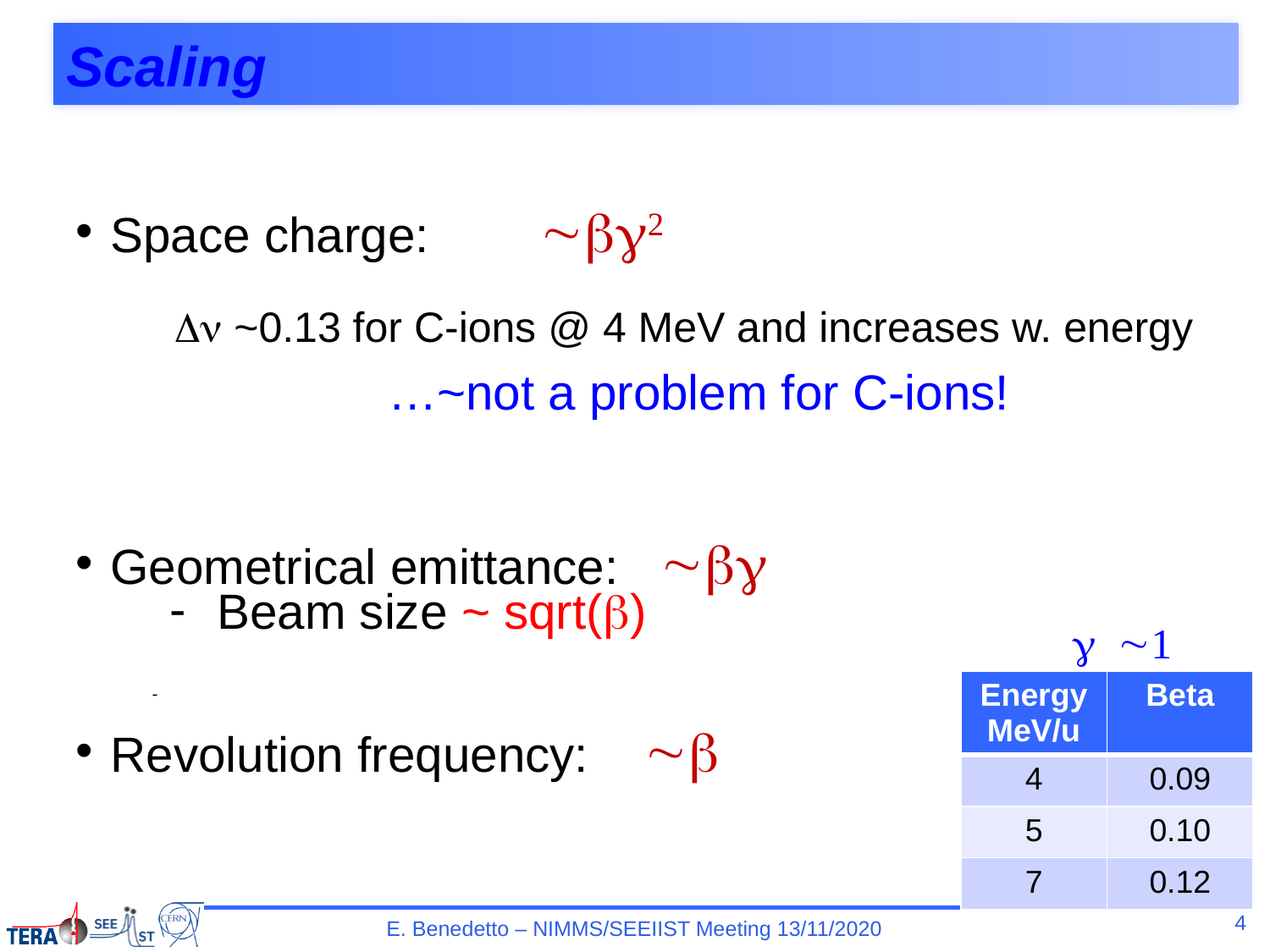

# Scaling
Space charge:        ∼βγ2

Geometrical emittance:   ∼βγ

Revolution frequency:    ∼β

Δν ~0.13 for C-ions @ 4 MeV and increases w. energy
…~not a problem for C-ions!
Beam size ~ sqrt(β)
γ ∼1
| Energy MeV/u | Beta |
| --- | --- |
| 4 | 0.09 |
| 5 | 0.10 |
| 7 | 0.12 |
4
E. Benedetto – NIMMS/SEEIIST Meeting 13/11/2020